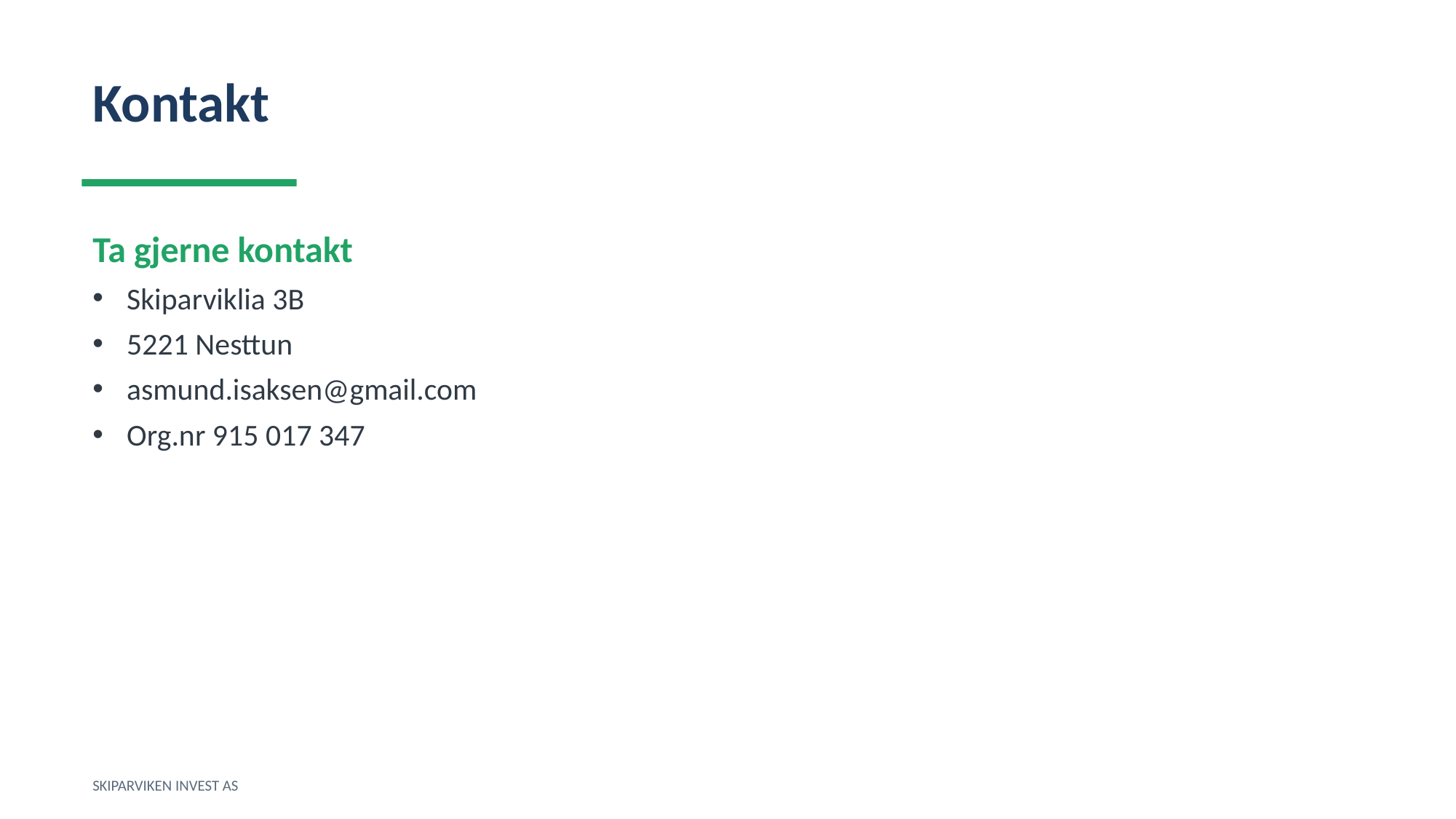

Kontakt

Ta gjerne kontakt
Skiparviklia 3B
5221 Nesttun
asmund.isaksen@gmail.com
Org.nr 915 017 347
SKIPARVIKEN INVEST AS